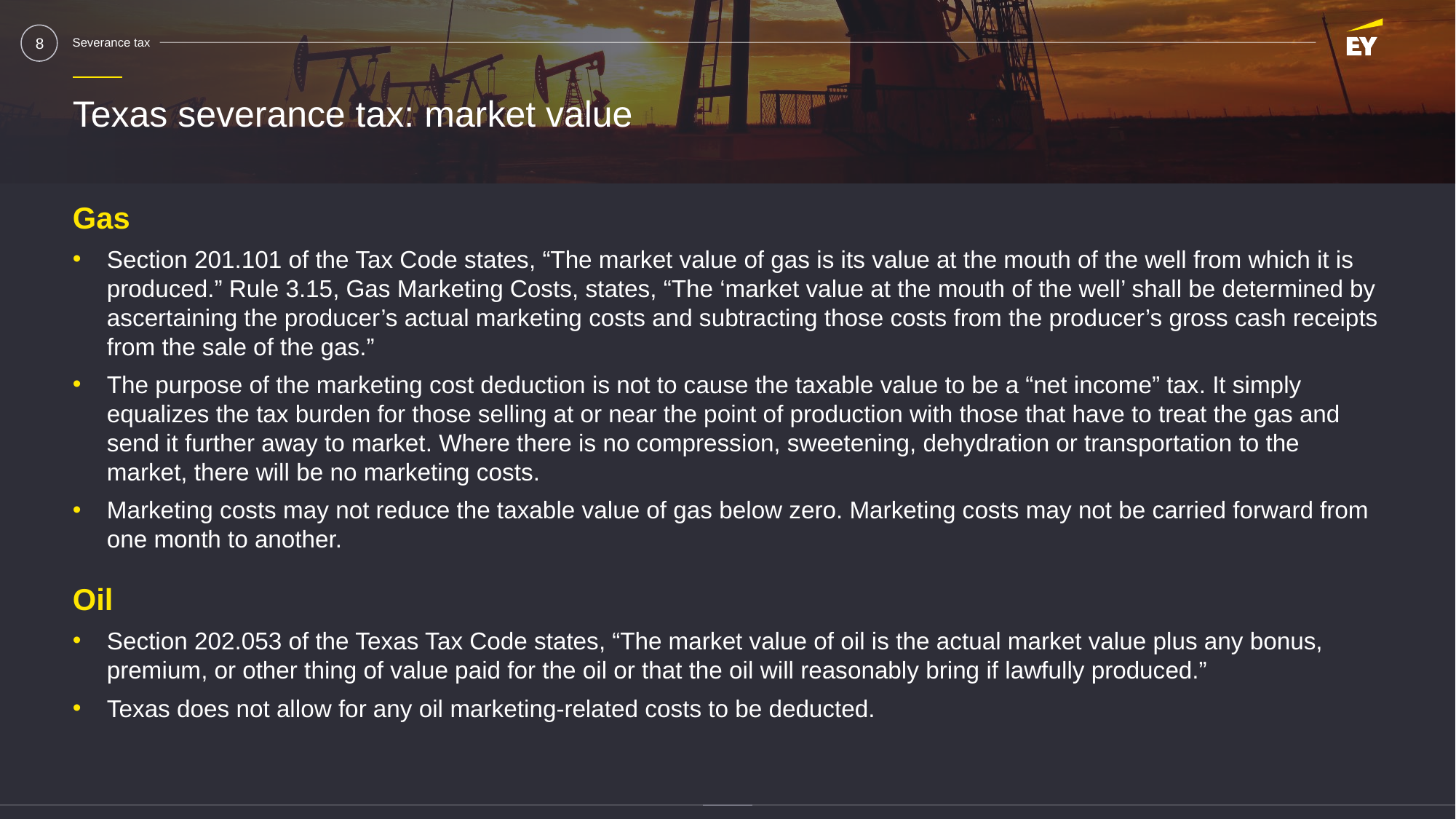

# Texas severance tax: market value
Gas
Section 201.101 of the Tax Code states, “The market value of gas is its value at the mouth of the well from which it is produced.” Rule 3.15, Gas Marketing Costs, states, “The ‘market value at the mouth of the well’ shall be determined by ascertaining the producer’s actual marketing costs and subtracting those costs from the producer’s gross cash receipts from the sale of the gas.”
The purpose of the marketing cost deduction is not to cause the taxable value to be a “net income” tax. It simply equalizes the tax burden for those selling at or near the point of production with those that have to treat the gas and send it further away to market. Where there is no compression, sweetening, dehydration or transportation to the market, there will be no marketing costs.
Marketing costs may not reduce the taxable value of gas below zero. Marketing costs may not be carried forward from one month to another.
Oil
Section 202.053 of the Texas Tax Code states, “The market value of oil is the actual market value plus any bonus, premium, or other thing of value paid for the oil or that the oil will reasonably bring if lawfully produced.”
Texas does not allow for any oil marketing-related costs to be deducted.